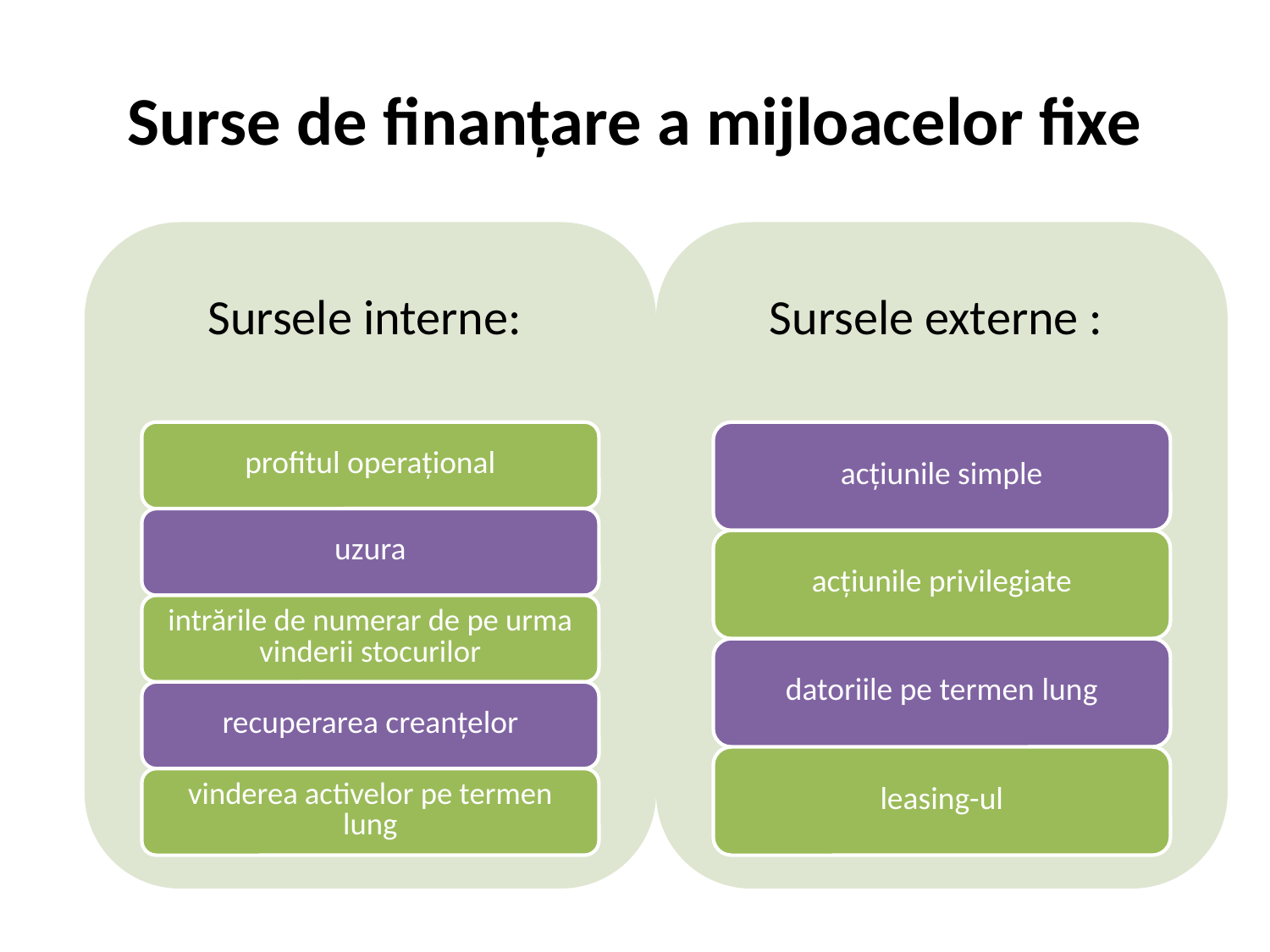

# Surse de finanţare a mijloacelor fixe
Sursele interne:
profitul operaţional
uzura
intrările de numerar de pe urma vinderii stocurilor
recuperarea creanţelor
vinderea activelor pe termen lung
Sursele externe :
acţiunile simple
acţiunile privilegiate
datoriile pe termen lung
leasing-ul